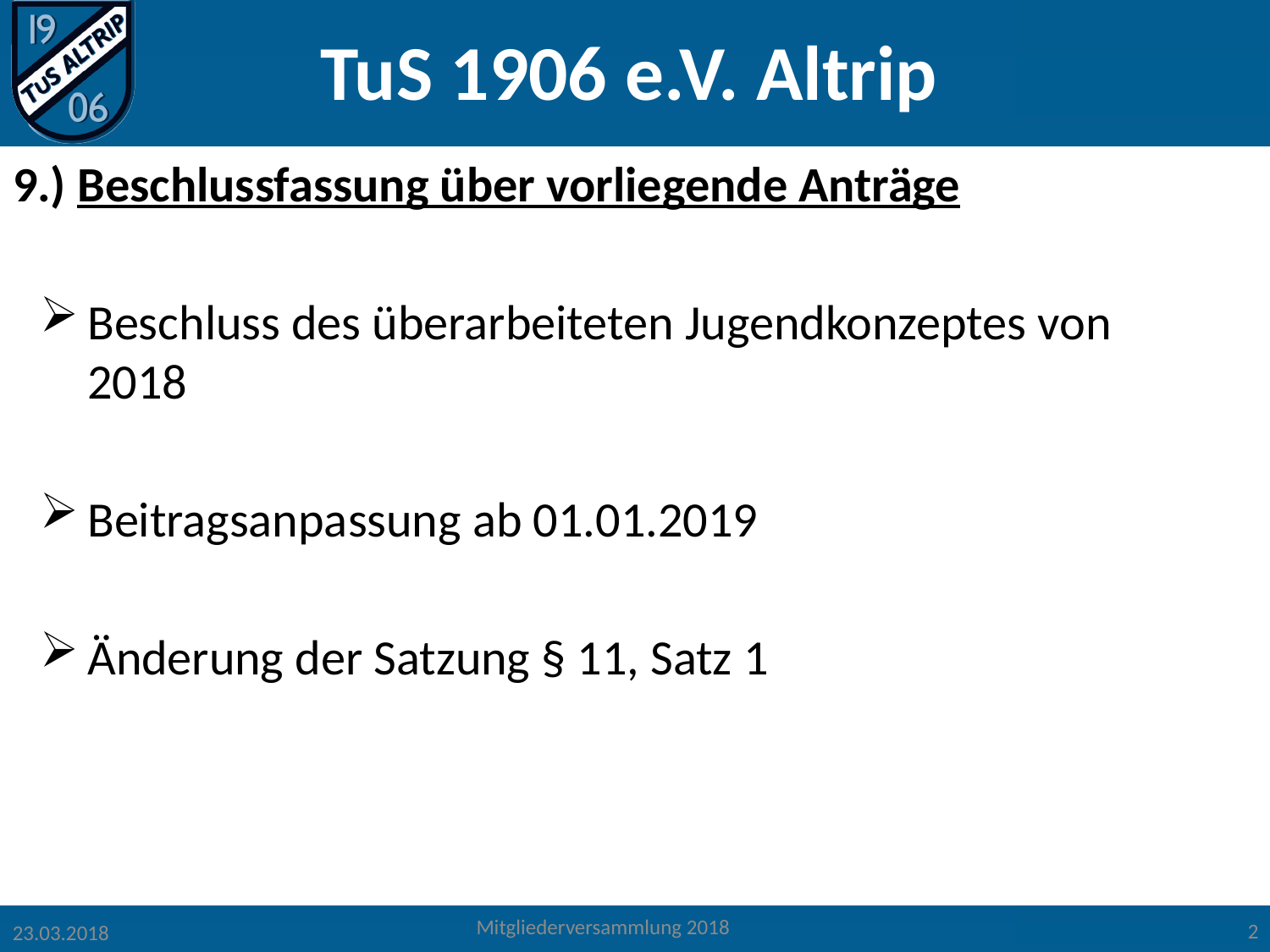

9.) Beschlussfassung über vorliegende Anträge

Beschluss des überarbeiteten Jugendkonzeptes von 2018

Beitragsanpassung ab 01.01.2019

Änderung der Satzung § 11, Satz 1

2